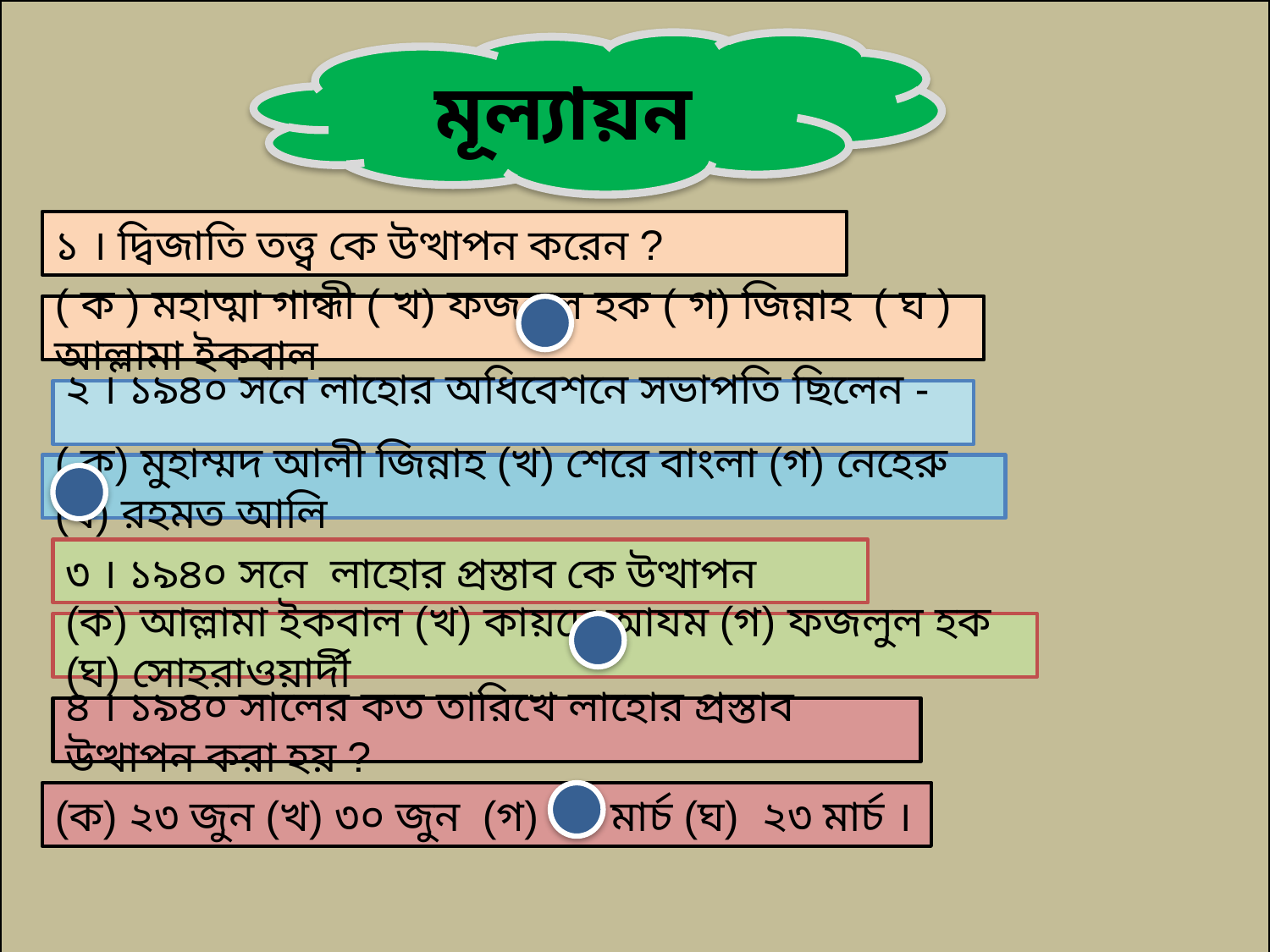

মূল্যায়ন

১ । দ্বিজাতি তত্ত্ব কে উত্থাপন করেন ?
( ক ) মহাত্মা গান্ধী ( খ) ফজলুল হক ( গ) জিন্নাহ  ( ঘ ) আল্লামা ইকবাল

২ । ১৯৪০ সনে লাহোর অধিবেশনে সভাপতি ছিলেন -
( ক) মুহাম্মদ আলী জিন্নাহ (খ) শেরে বাংলা (গ) নেহেরু (ঘ) রহমত আলি

৩ । ১৯৪০ সনে  লাহোর প্রস্তাব কে উত্থাপন করেন ?
(ক) আল্লামা ইকবাল (খ) কায়দে আযম (গ) ফজলুল হক (ঘ) সোহরাওয়ার্দী

৪ । ১৯৪০ সালের কত তারিখে লাহোর প্রস্তাব উত্থাপন করা হয় ?

(ক) ২৩ জুন (খ) ৩০ জুন  (গ) ৩০ মার্চ (ঘ)  ২৩ মার্চ ।